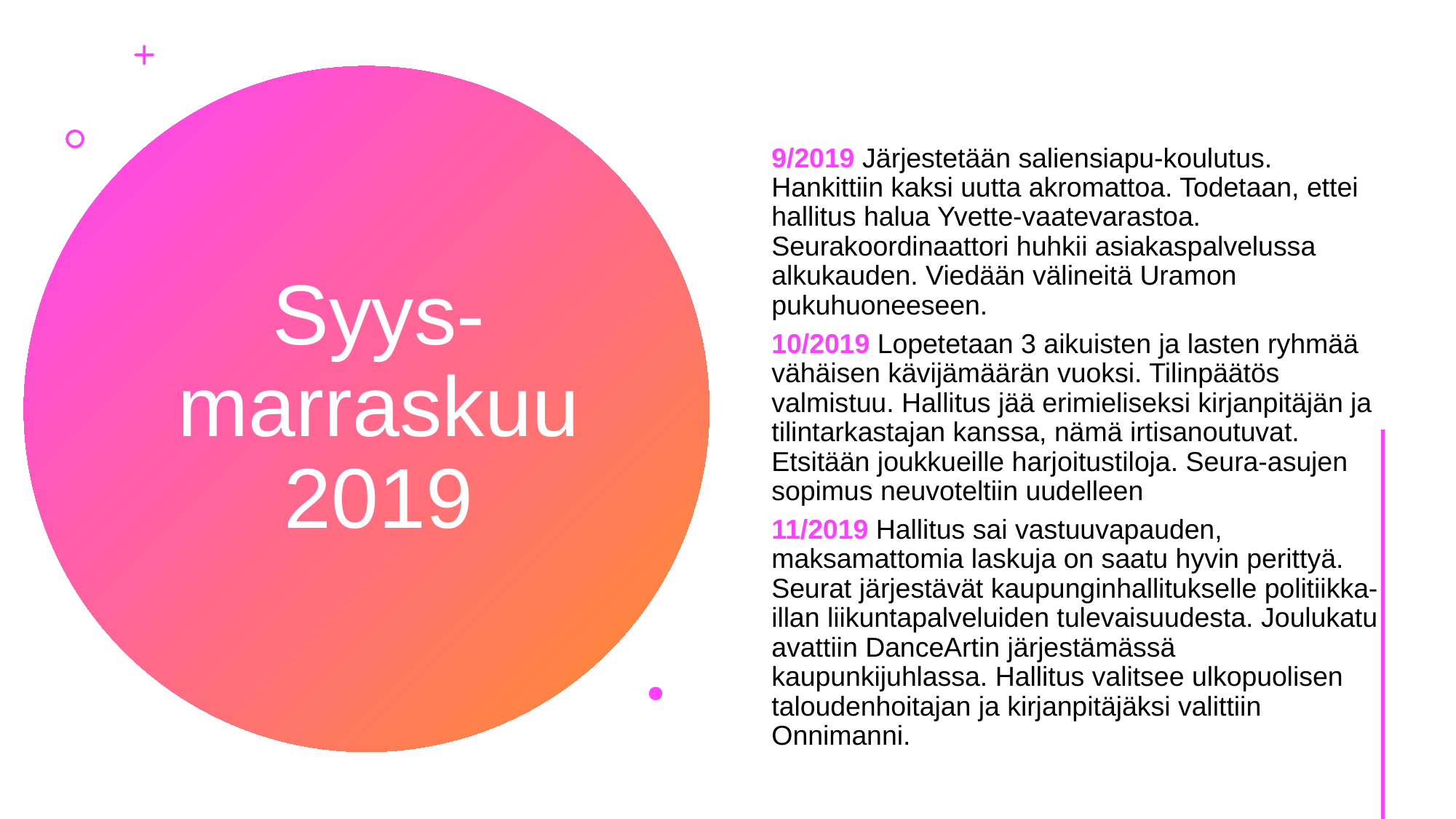

9/2019 Järjestetään saliensiapu-koulutus. Hankittiin kaksi uutta akromattoa. Todetaan, ettei hallitus halua Yvette-vaatevarastoa. Seurakoordinaattori huhkii asiakaspalvelussa alkukauden. Viedään välineitä Uramon pukuhuoneeseen.
10/2019 Lopetetaan 3 aikuisten ja lasten ryhmää vähäisen kävijämäärän vuoksi. Tilinpäätös valmistuu. Hallitus jää erimieliseksi kirjanpitäjän ja tilintarkastajan kanssa, nämä irtisanoutuvat. Etsitään joukkueille harjoitustiloja. Seura-asujen sopimus neuvoteltiin uudelleen
11/2019 Hallitus sai vastuuvapauden, maksamattomia laskuja on saatu hyvin perittyä. Seurat järjestävät kaupunginhallitukselle politiikka-illan liikuntapalveluiden tulevaisuudesta. Joulukatu avattiin DanceArtin järjestämässä kaupunkijuhlassa. Hallitus valitsee ulkopuolisen taloudenhoitajan ja kirjanpitäjäksi valittiin Onnimanni.

# Syys-marraskuu 2019